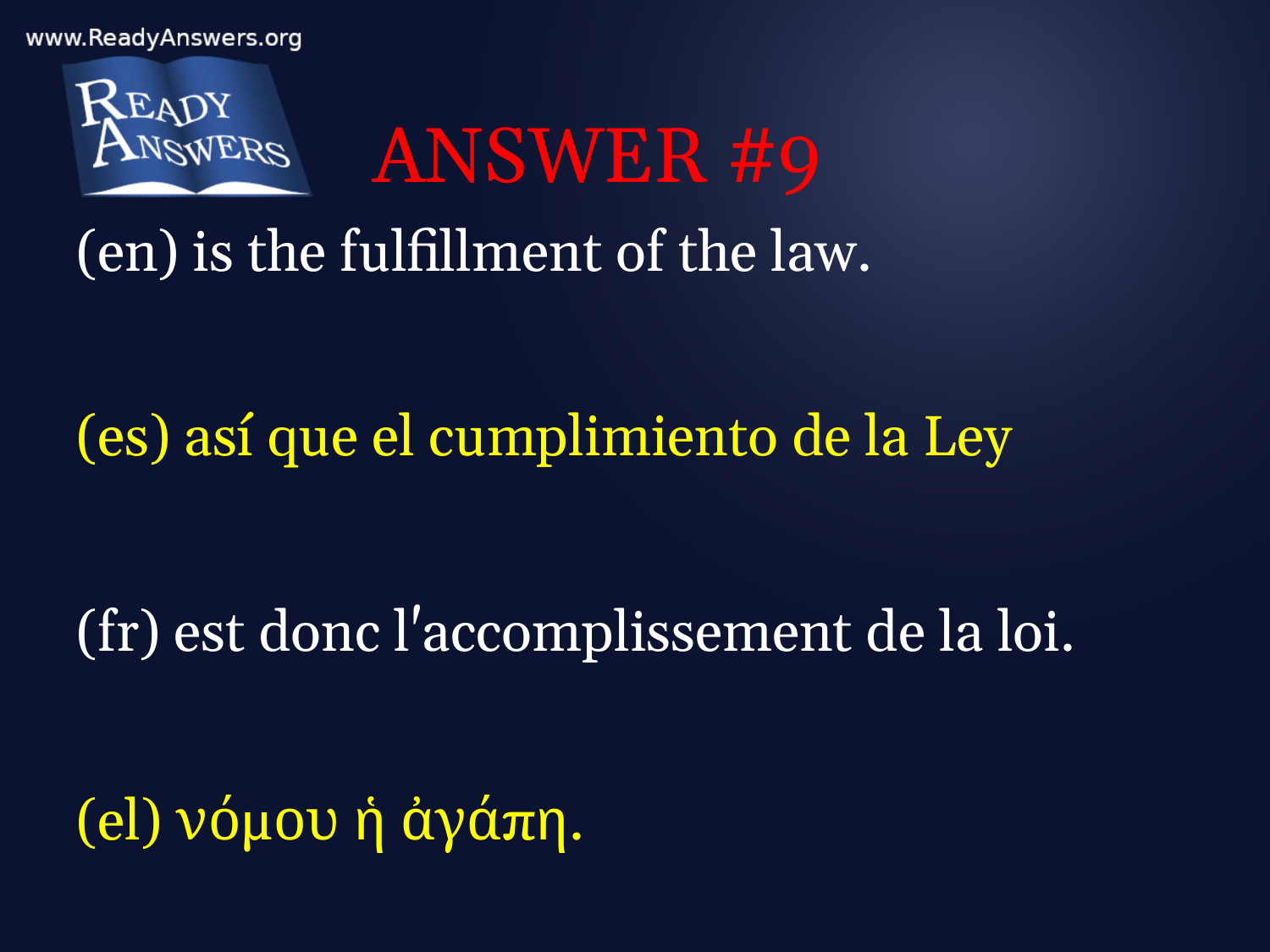

# ANSWER #9
(en) is the fulfillment of the law.
(es) así que el cumplimiento de la Ley
(fr) est donc l'accomplissement de la loi.
(el) νόμου ἡ ἀγάπη.